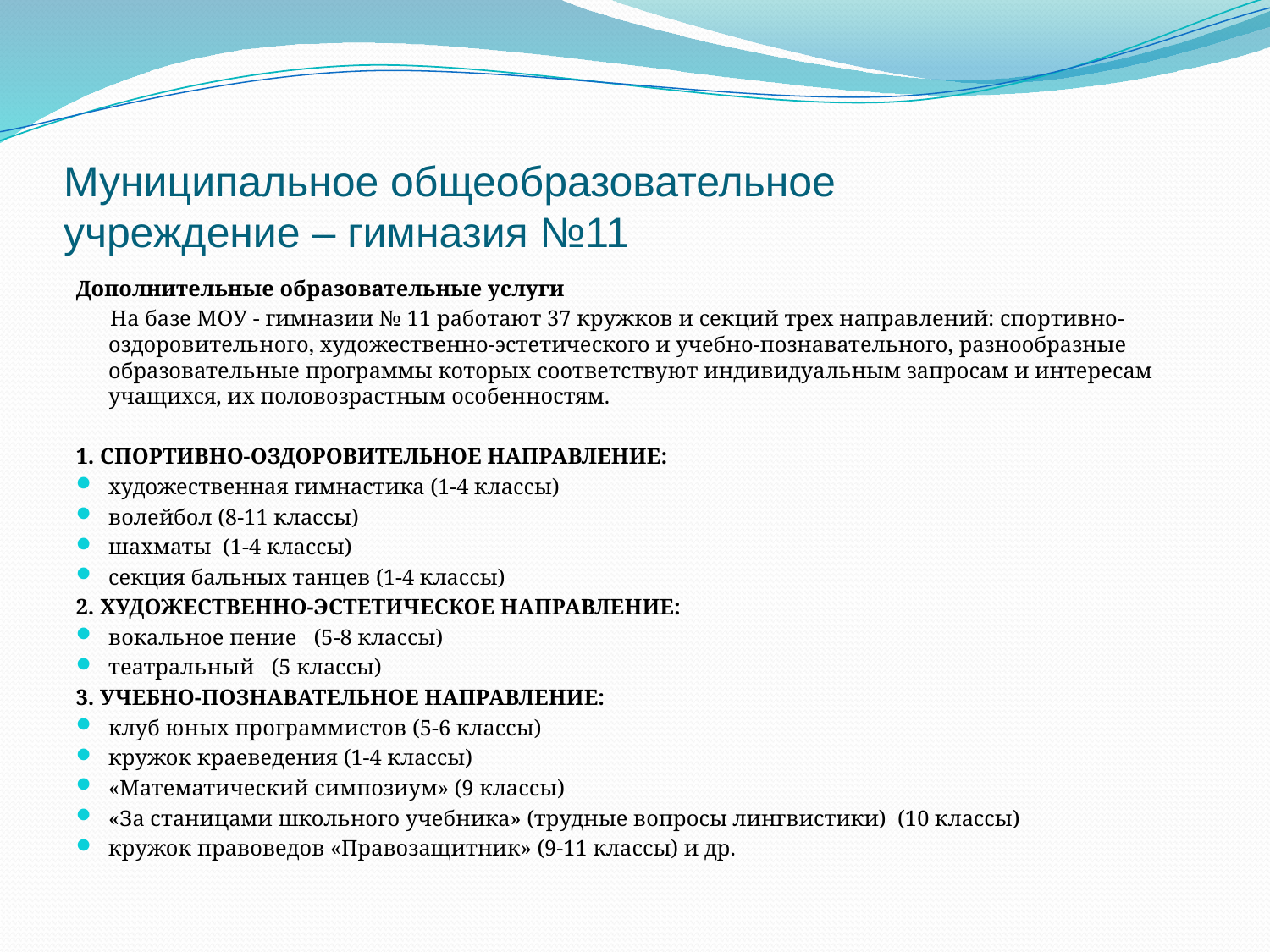

# Муниципальное общеобразовательное учреждение – гимназия №11
Дополнительные образовательные услуги
      На базе МОУ - гимназии № 11 работают 37 кружков и секций трех направлений: спортивно-оздоровительного, художественно-эстетического и учебно-познавательного, разнообразные образовательные программы которых соответствуют индивидуальным запросам и интересам учащихся, их половозрастным особенностям.

1. Спортивно-оздоровительное направление:
художественная гимнастика (1-4 классы)
волейбол (8-11 классы)
шахматы  (1-4 классы)
секция бальных танцев (1-4 классы)
2. Художественно-эстетическое направление:
вокальное пение   (5-8 классы)
театральный   (5 классы)
3. Учебно-познавательное направление:
клуб юных программистов (5-6 классы)
кружок краеведения (1-4 классы)
«Математический симпозиум» (9 классы)
«За станицами школьного учебника» (трудные вопросы лингвистики)  (10 классы)
кружок правоведов «Правозащитник» (9-11 классы) и др.